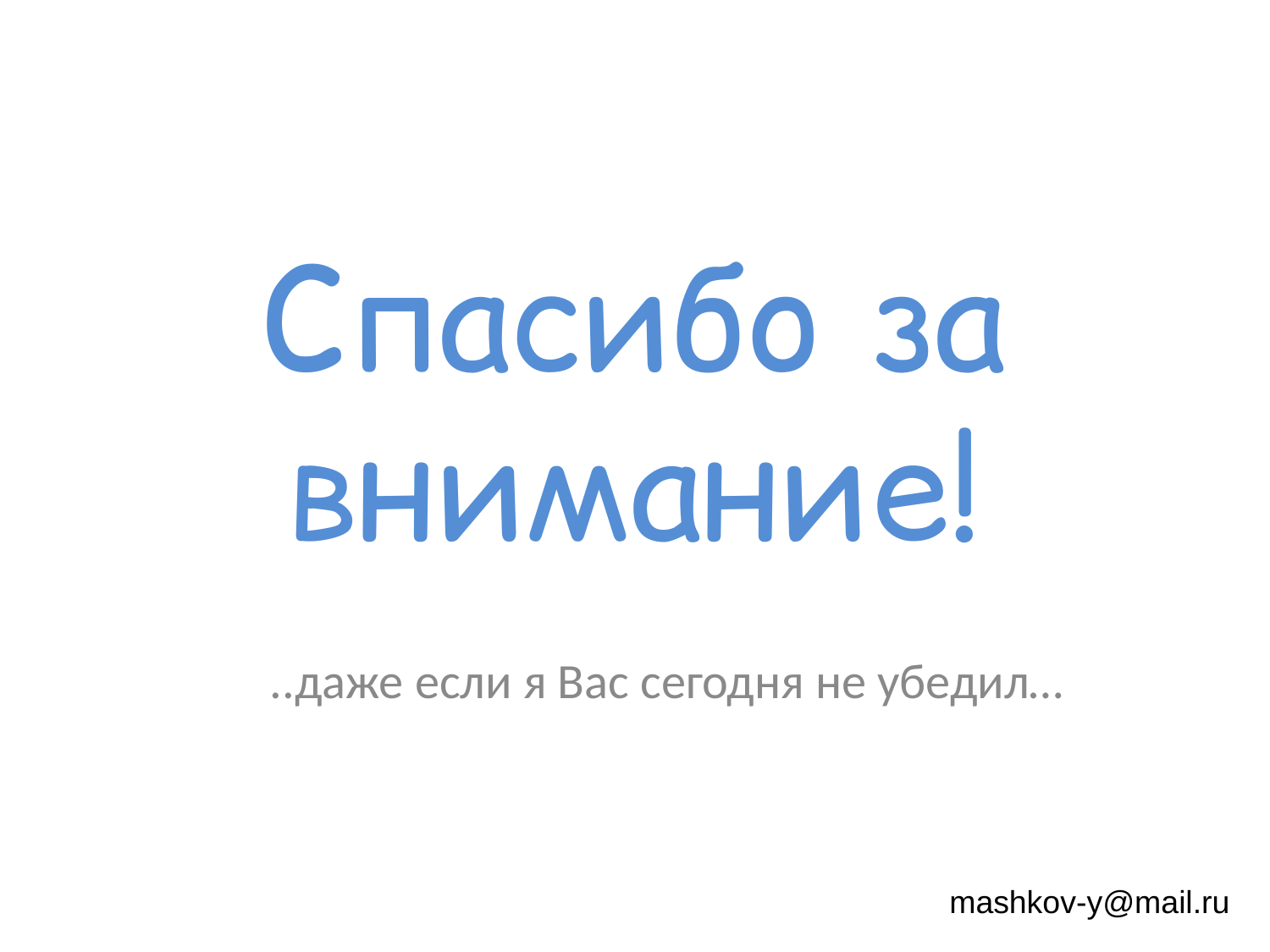

# Спасибо за внимание!
..даже если я Вас сегодня не убедил…
mashkov-y@mail.ru